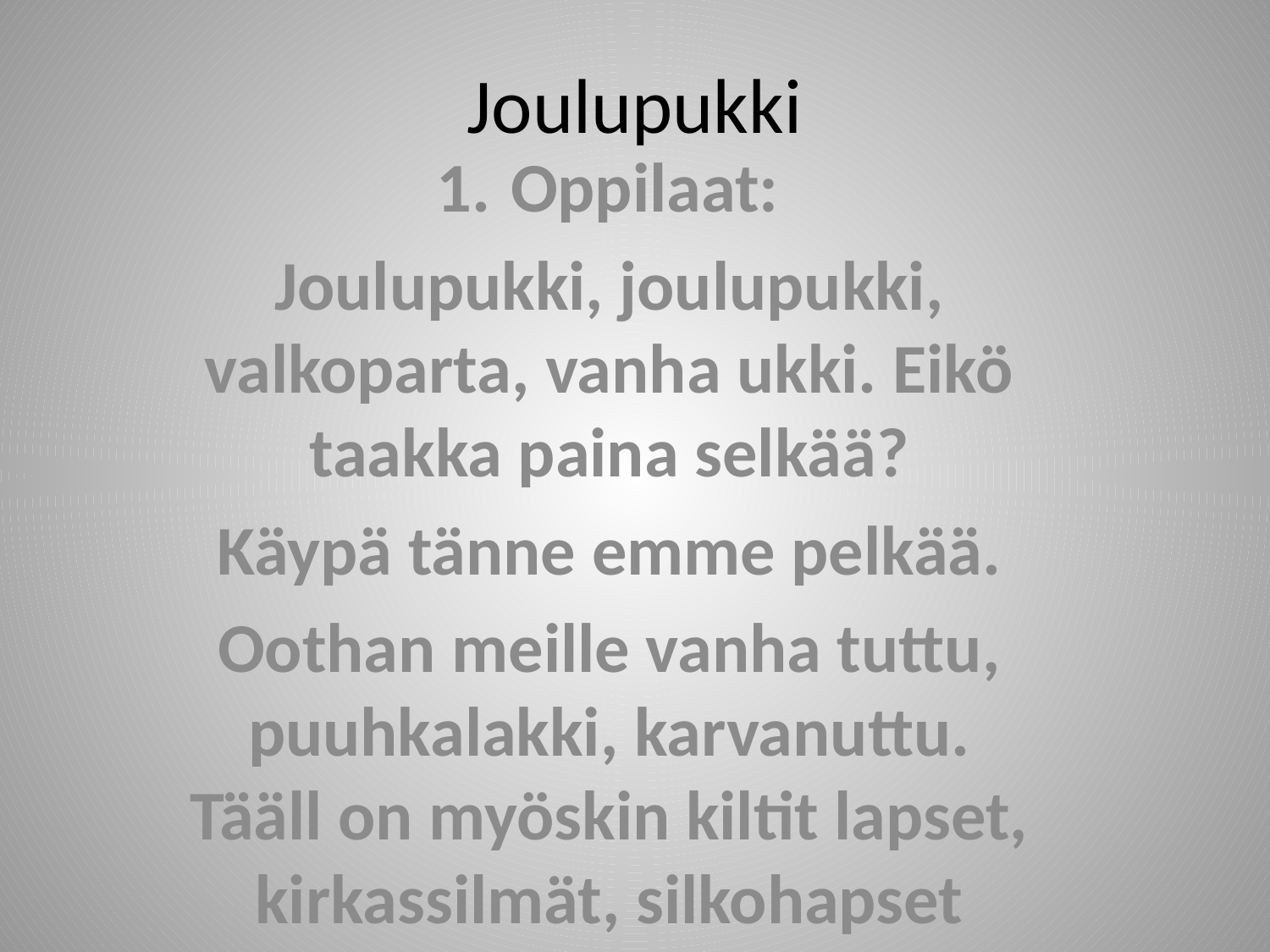

# Joulupukki
Oppilaat:
Joulupukki, joulupukki, valkoparta, vanha ukki. Eikö taakka paina selkää?
Käypä tänne emme pelkää.
Oothan meille vanha tuttu, puuhkalakki, karvanuttu. Tääll on myöskin kiltit lapset, kirkassilmät, silkohapset